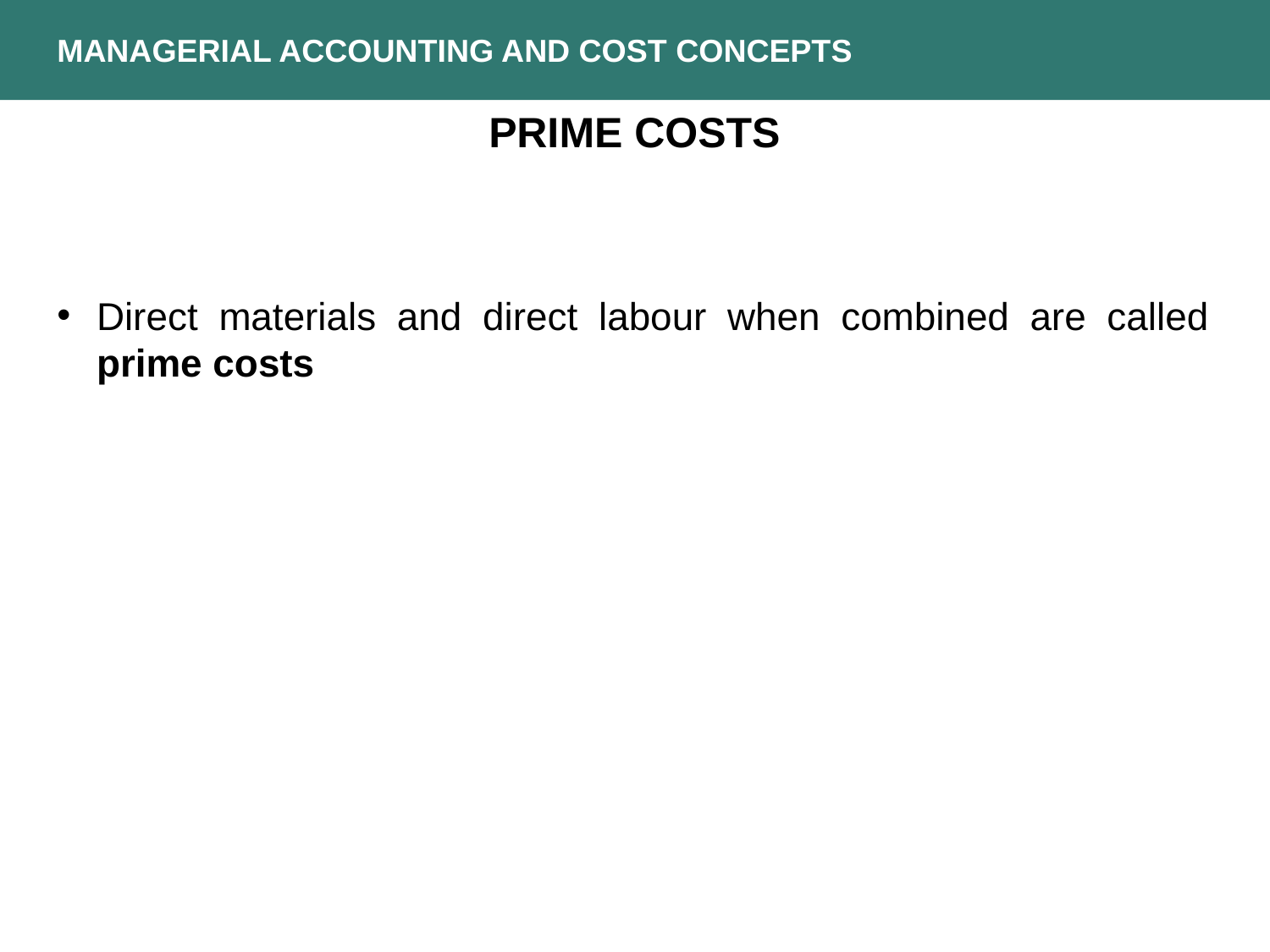

MANAGERIAL ACCOUNTING AND COST CONCEPTS
PRIME COSTS
Direct materials and direct labour when combined are called prime costs